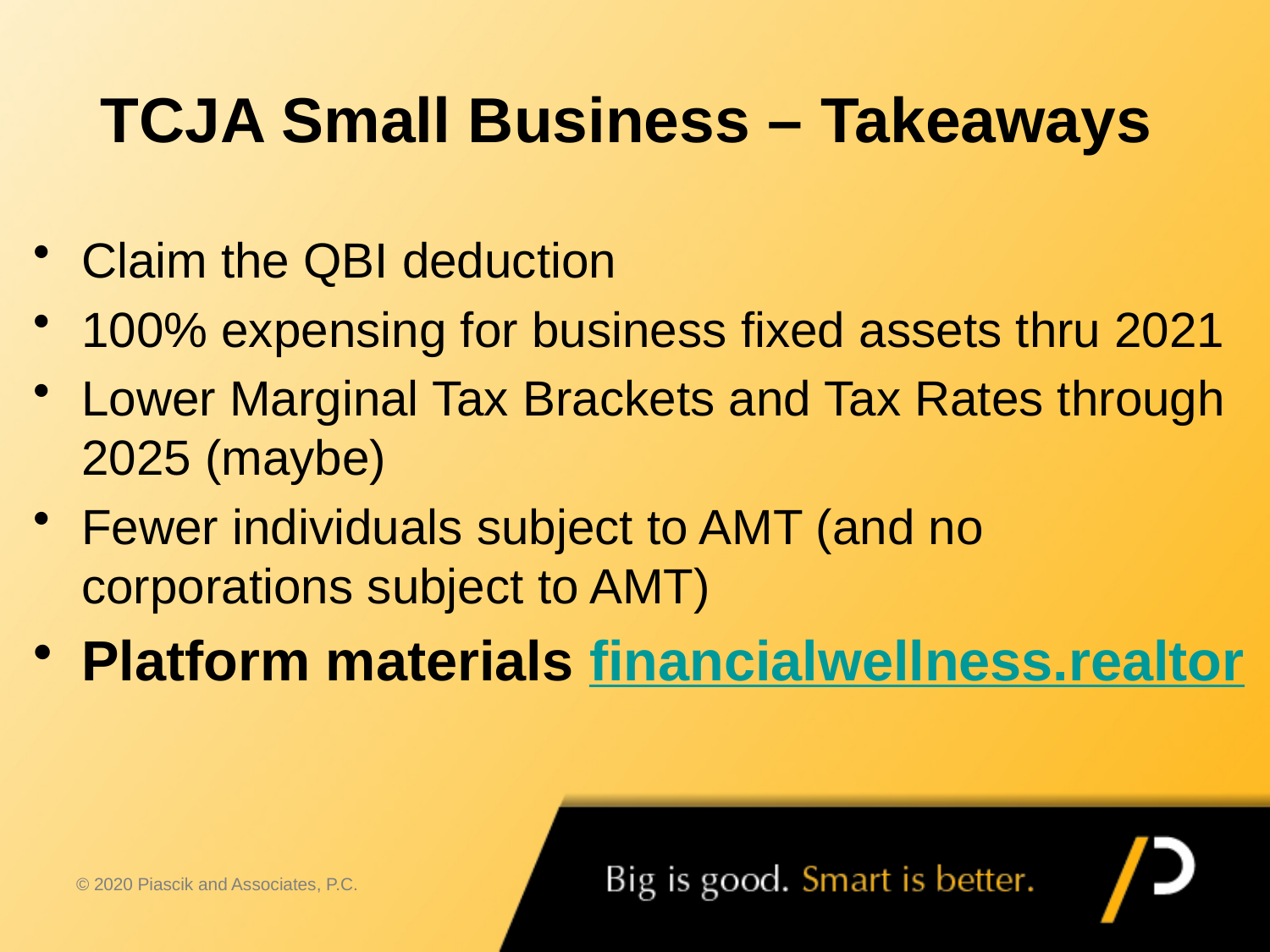

# TCJA Small Business – Takeaways
Claim the QBI deduction
100% expensing for business fixed assets thru 2021
Lower Marginal Tax Brackets and Tax Rates through 2025 (maybe)
Fewer individuals subject to AMT (and no corporations subject to AMT)
Platform materials financialwellness.realtor
© 2020 Piascik and Associates, P.C.